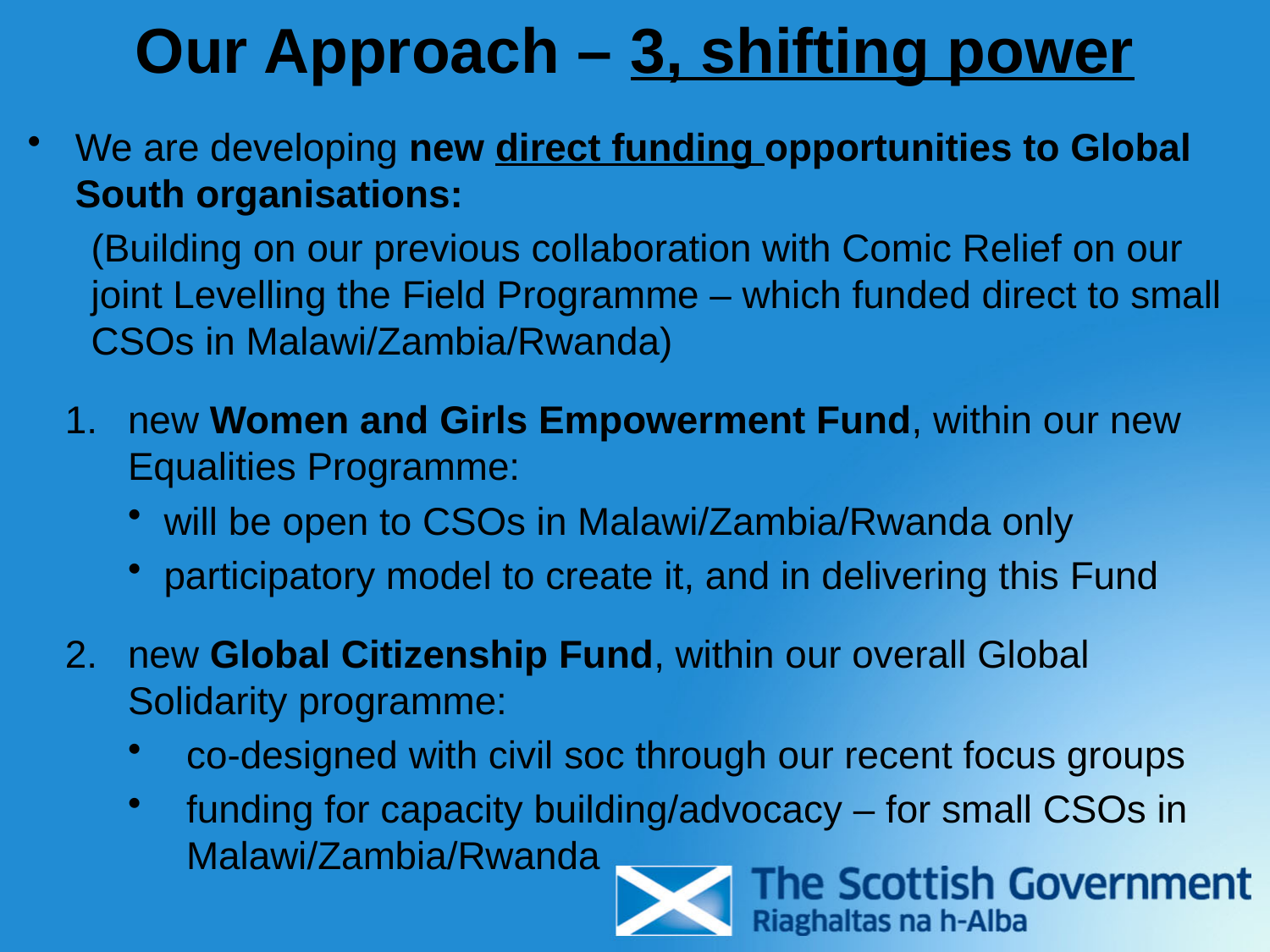

# Our Approach – 3, shifting power
We are developing new direct funding opportunities to Global South organisations:
(Building on our previous collaboration with Comic Relief on our joint Levelling the Field Programme – which funded direct to small CSOs in Malawi/Zambia/Rwanda)

new Women and Girls Empowerment Fund, within our new Equalities Programme:
will be open to CSOs in Malawi/Zambia/Rwanda only
participatory model to create it, and in delivering this Fund

new Global Citizenship Fund, within our overall Global Solidarity programme:
co-designed with civil soc through our recent focus groups
funding for capacity building/advocacy – for small CSOs in Malawi/Zambia/Rwanda